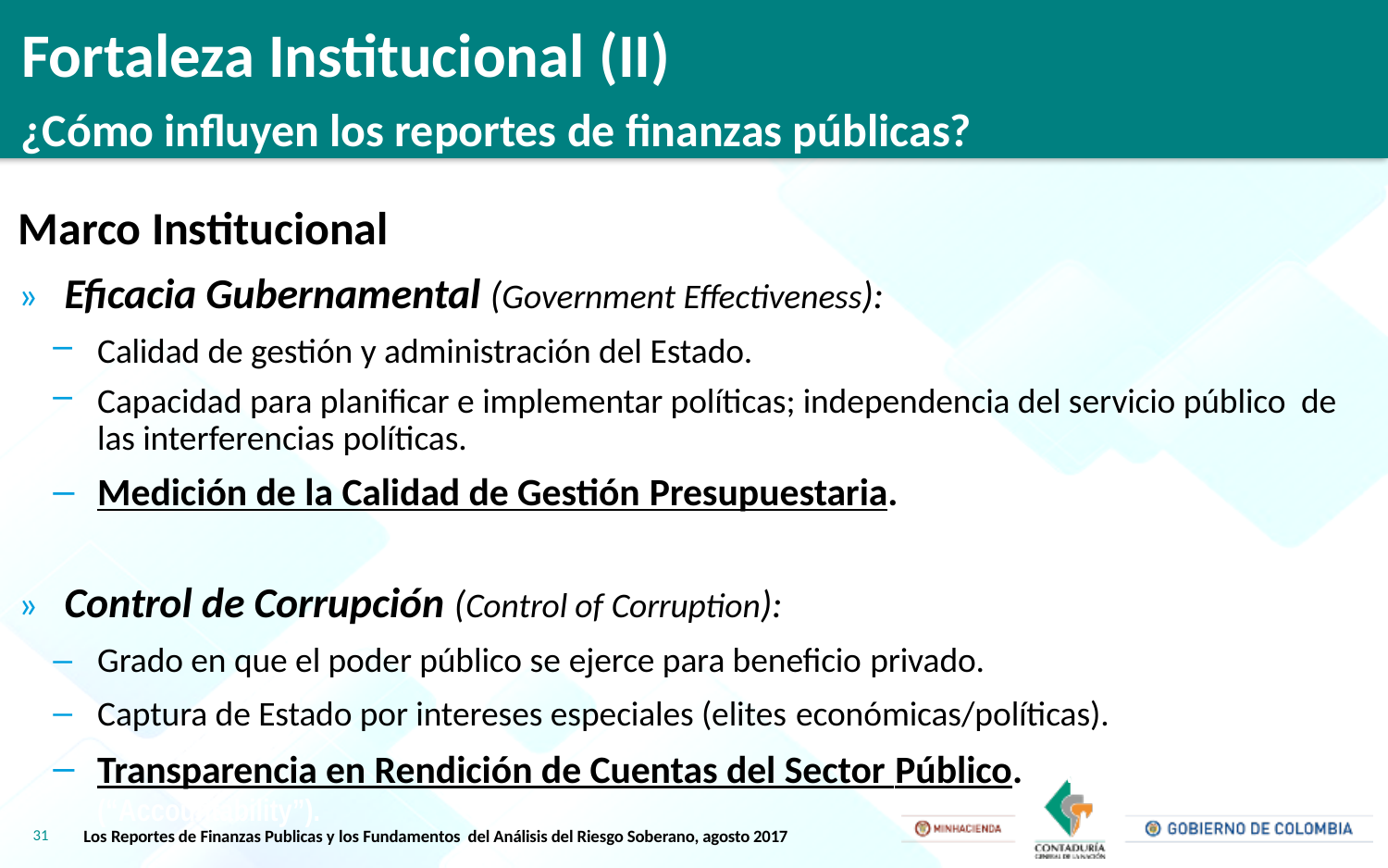

Fortaleza Institucional (II)
¿Cómo influyen los reportes de finanzas públicas?
Marco Institucional
»	Eficacia Gubernamental (Government Effectiveness):
Calidad de gestión y administración del Estado.
Capacidad para planificar e implementar políticas; independencia del servicio público  de las interferencias políticas.
Medición de la Calidad de Gestión Presupuestaria.

»	Control de Corrupción (Control of Corruption):
Grado en que el poder público se ejerce para beneficio privado.
Captura de Estado por intereses especiales (elites económicas/políticas).
Transparencia en Rendición de Cuentas del Sector Público. (“Accountability”). (“Accountability”).
31
Los Reportes de Finanzas Publicas y los Fundamentos  del Análisis del Riesgo Soberano, agosto 2017